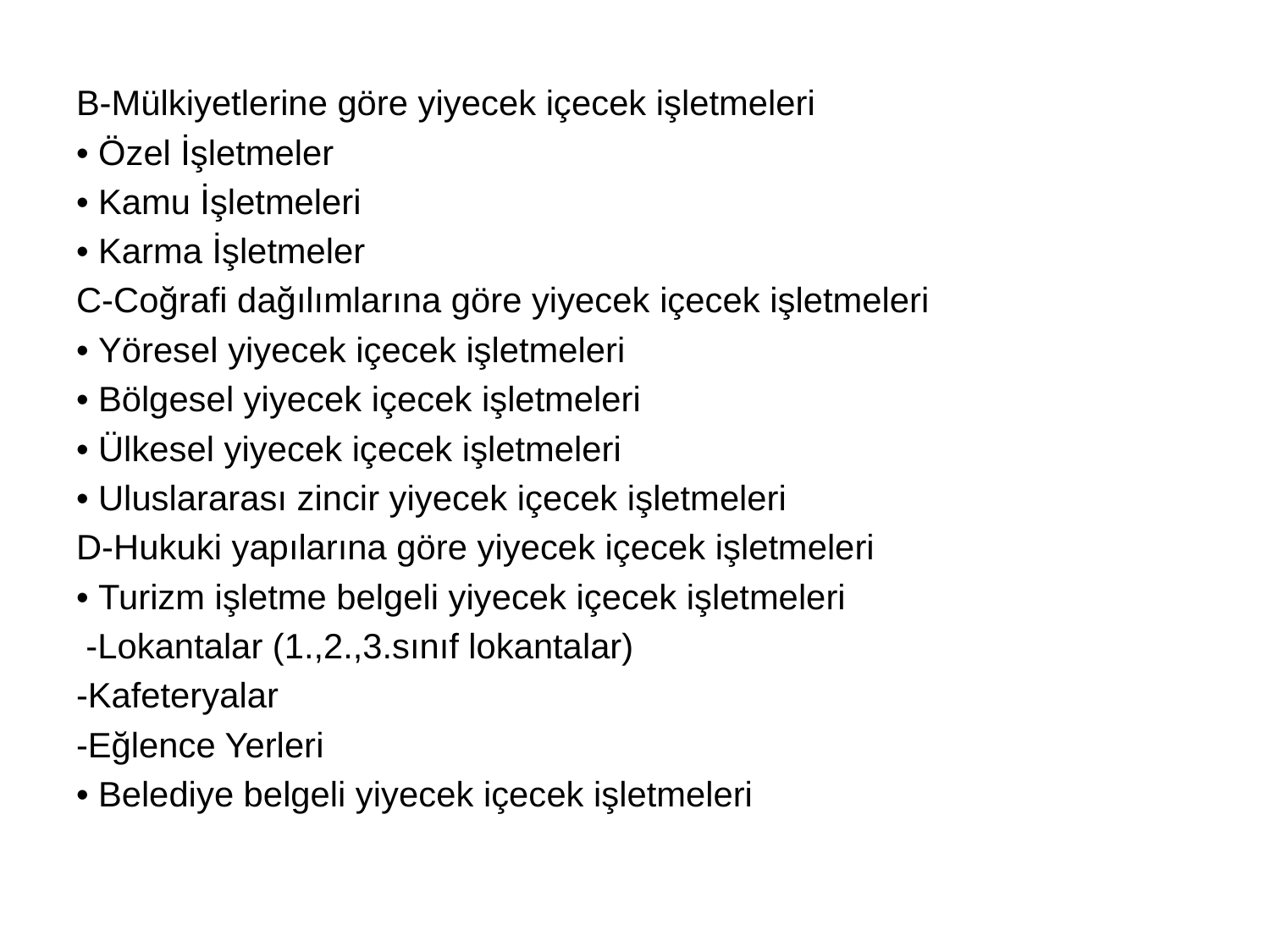

B-Mülkiyetlerine göre yiyecek içecek işletmeleri
• Özel İşletmeler
• Kamu İşletmeleri
• Karma İşletmeler
C-Coğrafi dağılımlarına göre yiyecek içecek işletmeleri
• Yöresel yiyecek içecek işletmeleri
• Bölgesel yiyecek içecek işletmeleri
• Ülkesel yiyecek içecek işletmeleri
• Uluslararası zincir yiyecek içecek işletmeleri
D-Hukuki yapılarına göre yiyecek içecek işletmeleri
• Turizm işletme belgeli yiyecek içecek işletmeleri
 -Lokantalar (1.,2.,3.sınıf lokantalar)
-Kafeteryalar
-Eğlence Yerleri
• Belediye belgeli yiyecek içecek işletmeleri